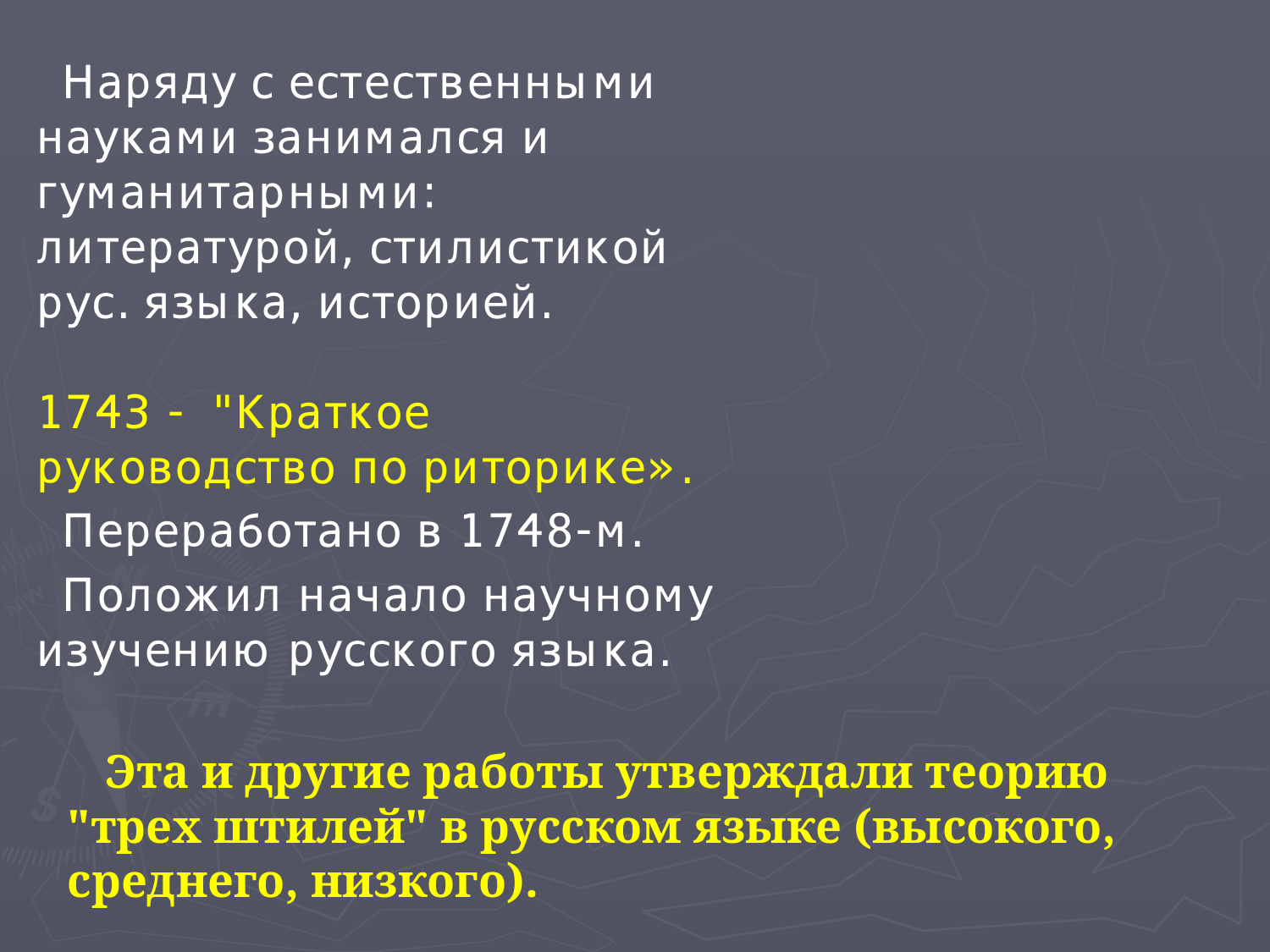

Наряду с естественными науками занимался и гуманитарными: литературой, стилистикой рус. языка, историей.
1743 -  "Краткое руководство по риторике».
Переработано в 1748-м.
Положил начало научному изучению русского языка.
Эта и другие работы утверждали теорию "трех штилей" в русском языке (высокого, среднего, низкого).